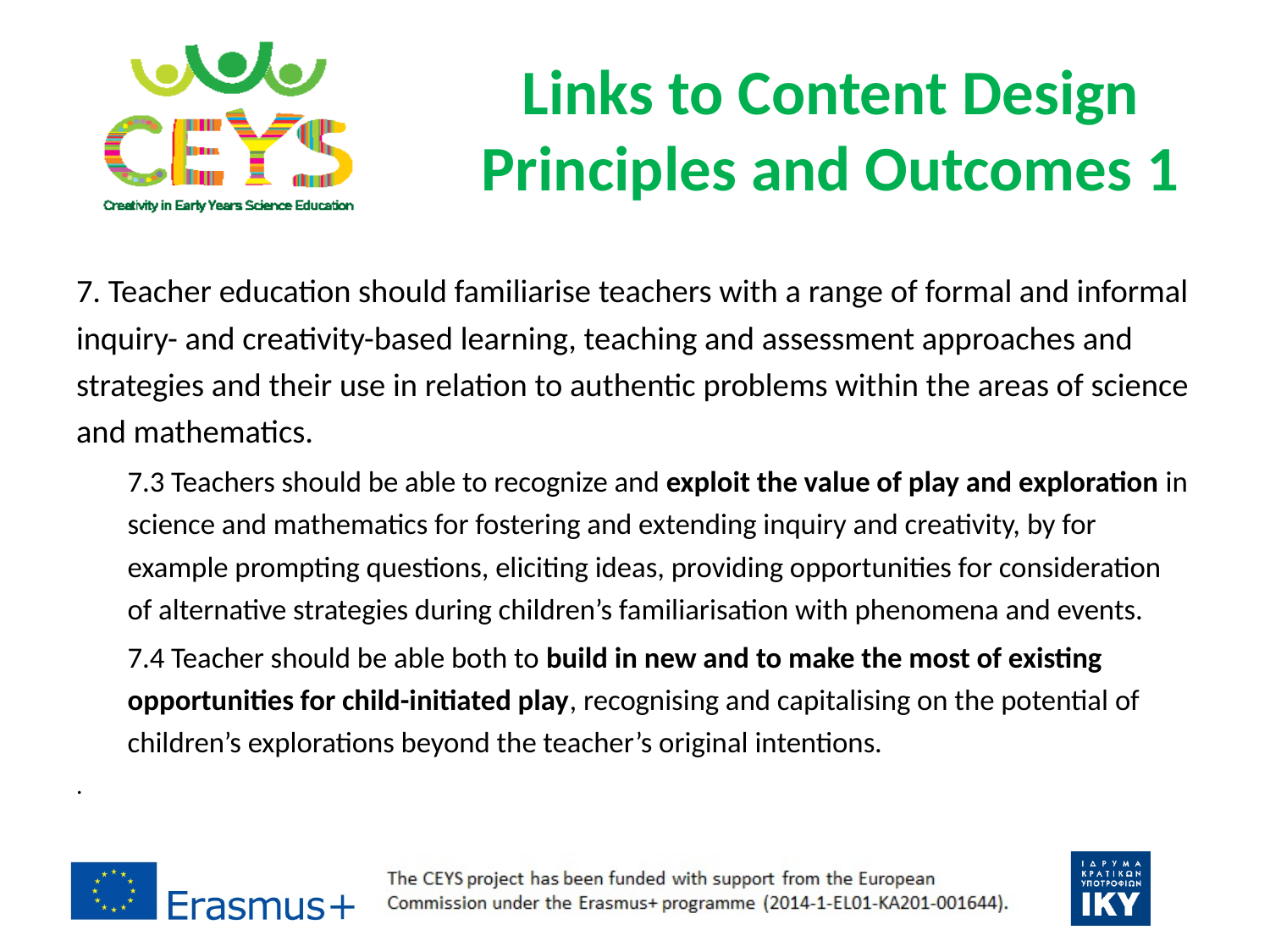

# Links to Content Design Principles and Outcomes 1
7. Teacher education should familiarise teachers with a range of formal and informal inquiry- and creativity-based learning, teaching and assessment approaches and strategies and their use in relation to authentic problems within the areas of science and mathematics.
7.3 Teachers should be able to recognize and exploit the value of play and exploration in science and mathematics for fostering and extending inquiry and creativity, by for example prompting questions, eliciting ideas, providing opportunities for consideration of alternative strategies during children’s familiarisation with phenomena and events.
7.4 Teacher should be able both to build in new and to make the most of existing opportunities for child-initiated play, recognising and capitalising on the potential of children’s explorations beyond the teacher’s original intentions.
.